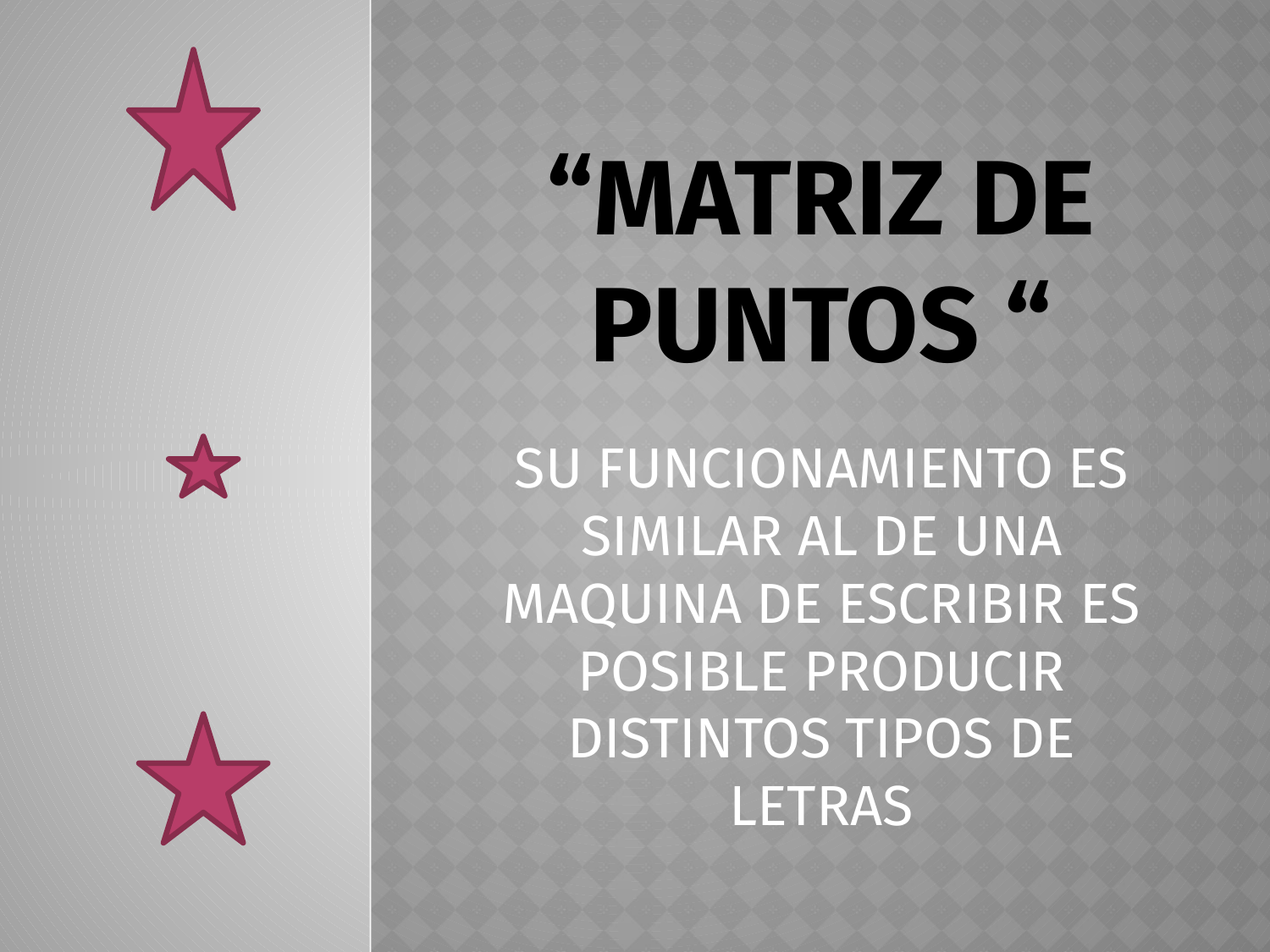

# “MATRIZ DE PUNTOS “

SU FUNCIONAMIENTO ES SIMILAR AL DE UNA MAQUINA DE ESCRIBIR ES POSIBLE PRODUCIR DISTINTOS TIPOS DE LETRAS